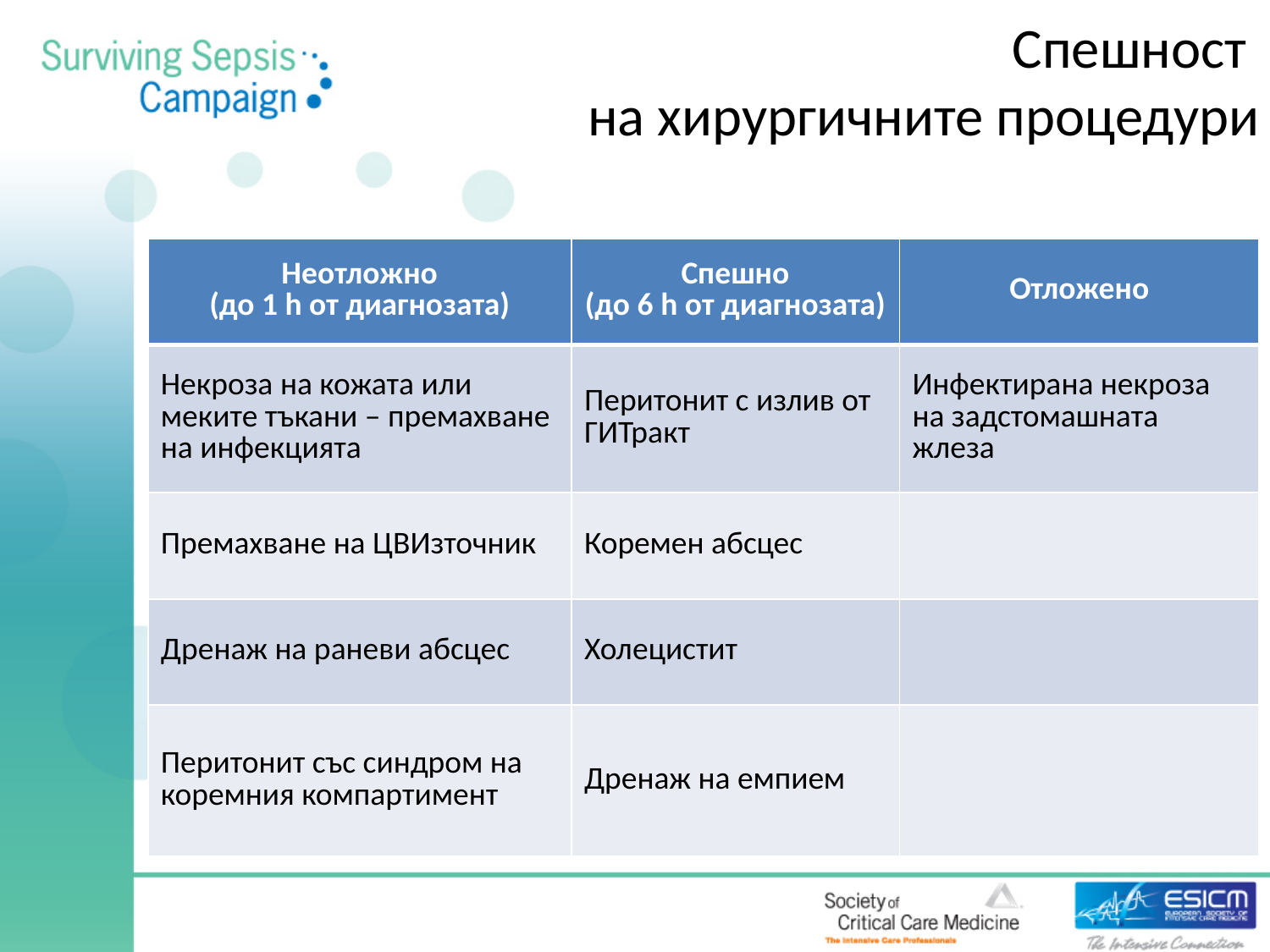

# Спешност на хирургичните процедури
| Неотложно (до 1 h от диагнозата) | Спешно (до 6 h от диагнозата) | Отложено |
| --- | --- | --- |
| Некроза на кожата или меките тъкани – премахване на инфекцията | Перитонит с излив от ГИТракт | Инфектирана некроза на задстомашната жлеза |
| Премахване на ЦВИзточник | Коремен абсцес |  |
| Дренаж на раневи абсцес | Холецистит |  |
| Перитонит със синдром на коремния компартимент | Дренаж на емпием |  |